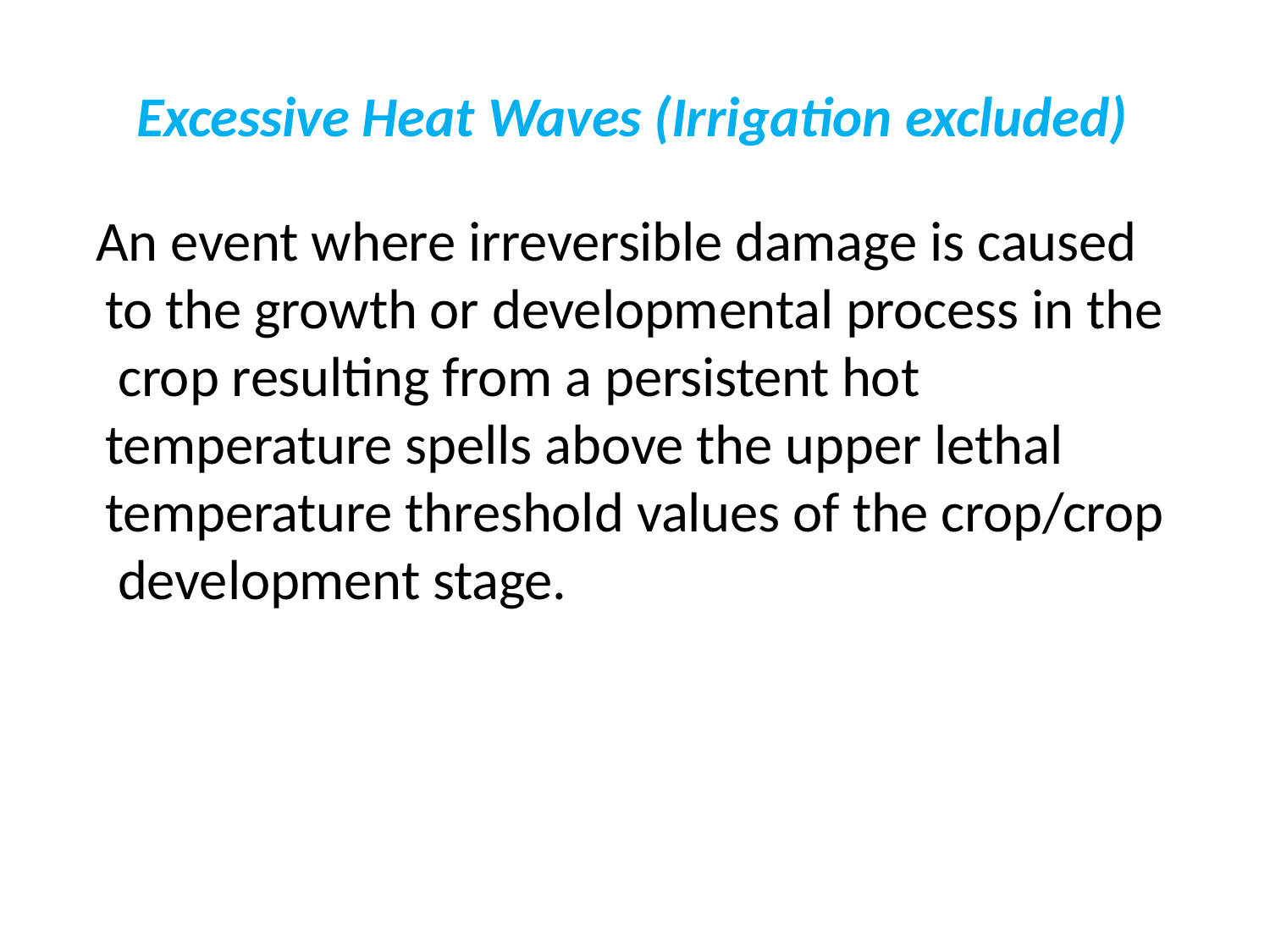

Excessive Heat Waves (Irrigation excluded)

An event where irreversible damage is caused  to the growth or developmental process in the  crop resulting from a persistent hot  temperature spells above the upper lethal  temperature threshold values of the crop/crop  development stage.